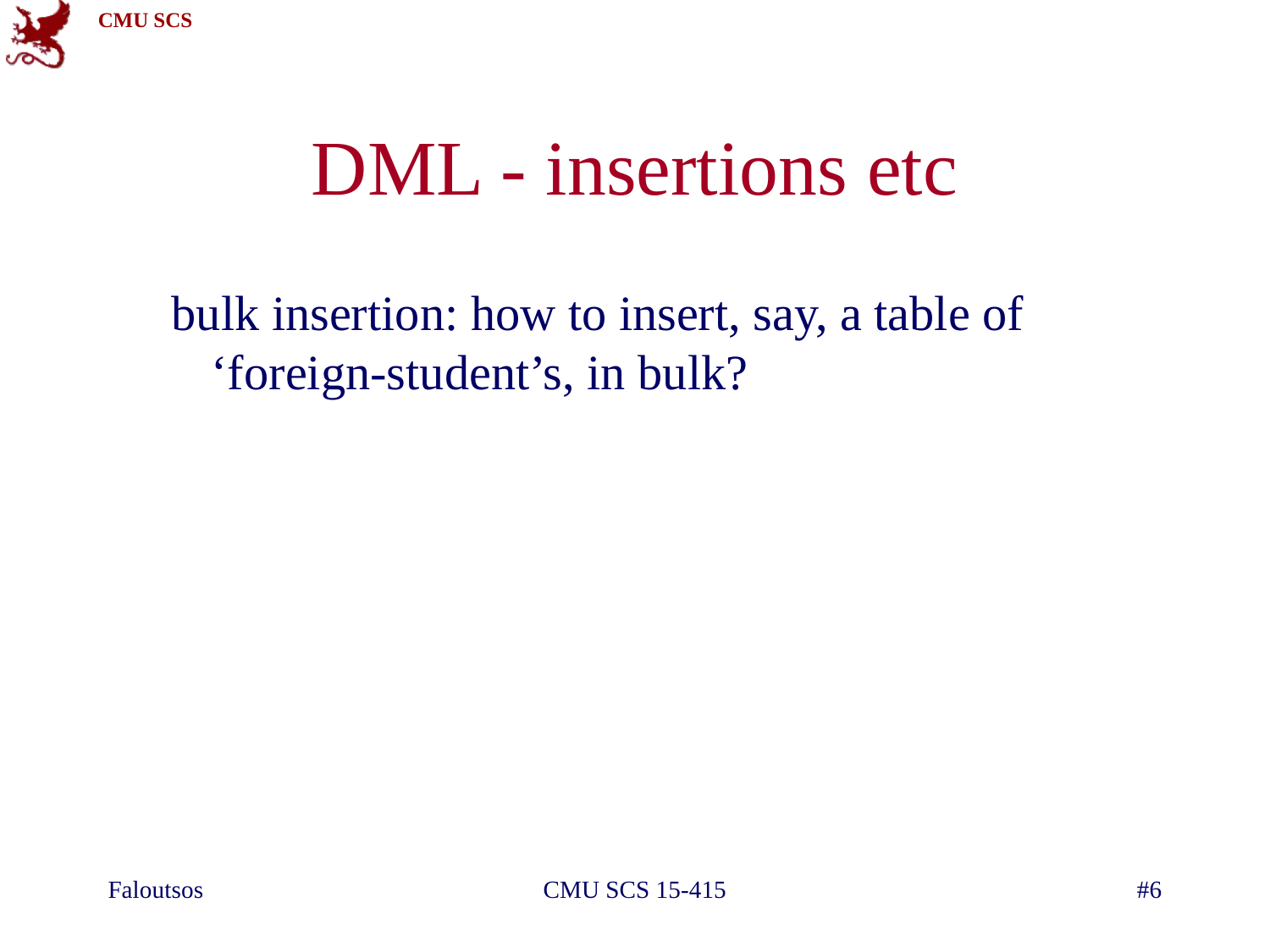

# DML - insertions etc
bulk insertion: how to insert, say, a table of ‘foreign-student’s, in bulk?
Faloutsos
CMU SCS 15-415
#6